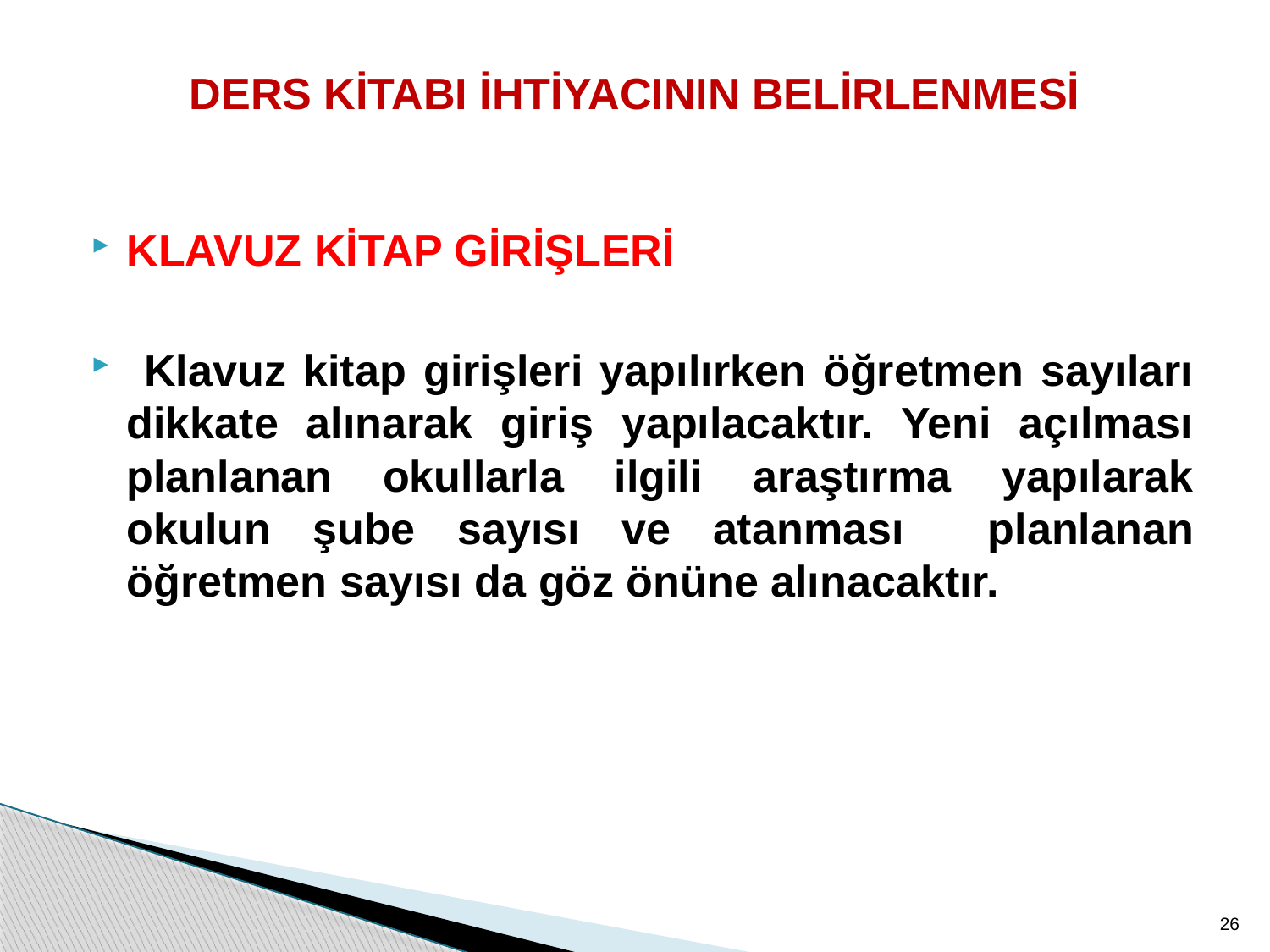

# DERS KİTABI İHTİYACININ BELİRLENMESİ

KLAVUZ KİTAP GİRİŞLERİ

 Klavuz kitap girişleri yapılırken öğretmen sayıları dikkate alınarak giriş yapılacaktır. Yeni açılması planlanan okullarla ilgili araştırma yapılarak okulun şube sayısı ve atanması  planlanan öğretmen sayısı da göz önüne alınacaktır.
26